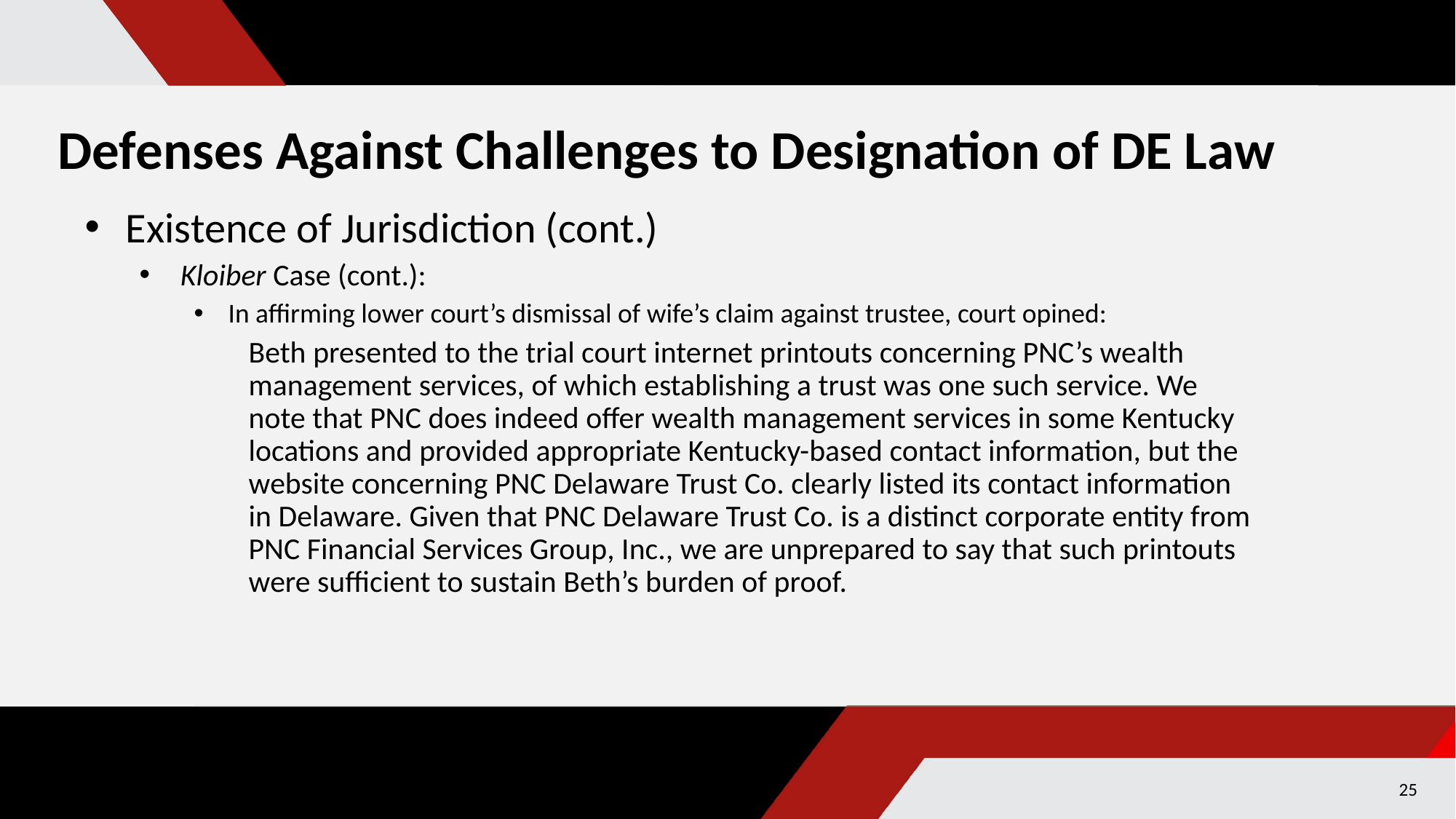

# Defenses Against Challenges to Designation of DE Law
Existence of Jurisdiction (cont.)
Kloiber Case (cont.):
In affirming lower court’s dismissal of wife’s claim against trustee, court opined:
Beth presented to the trial court internet printouts concerning PNC’s wealth management services, of which establishing a trust was one such service. We note that PNC does indeed offer wealth management services in some Kentucky locations and provided appropriate Kentucky-based contact information, but the website concerning PNC Delaware Trust Co. clearly listed its contact information in Delaware. Given that PNC Delaware Trust Co. is a distinct corporate entity from PNC Financial Services Group, Inc., we are unprepared to say that such printouts were sufficient to sustain Beth’s burden of proof.

25